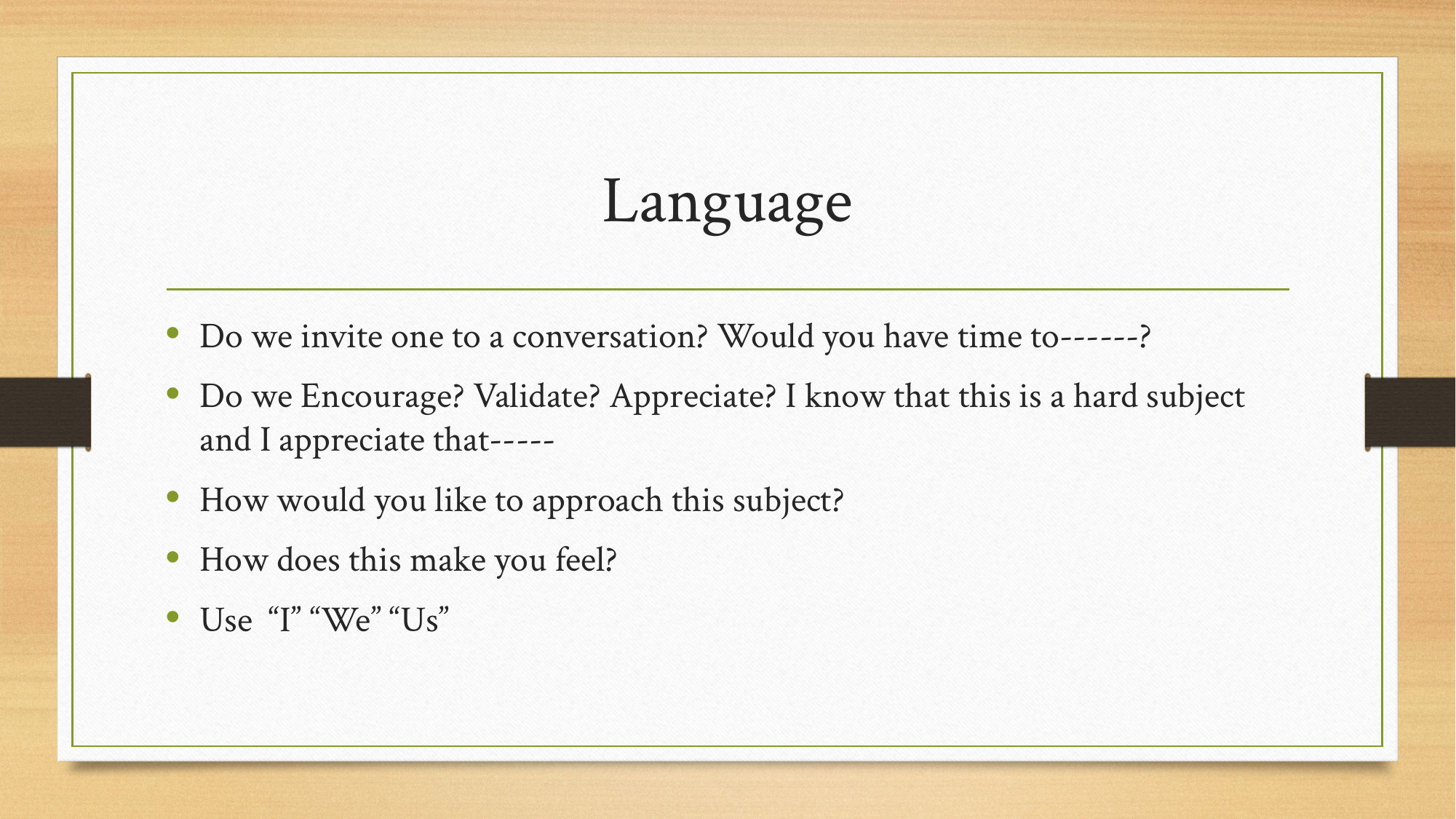

# Language
Do we invite one to a conversation? Would you have time to------?
Do we Encourage? Validate? Appreciate? I know that this is a hard subject and I appreciate that-----
How would you like to approach this subject?
How does this make you feel?
Use  “I” “We” “Us”